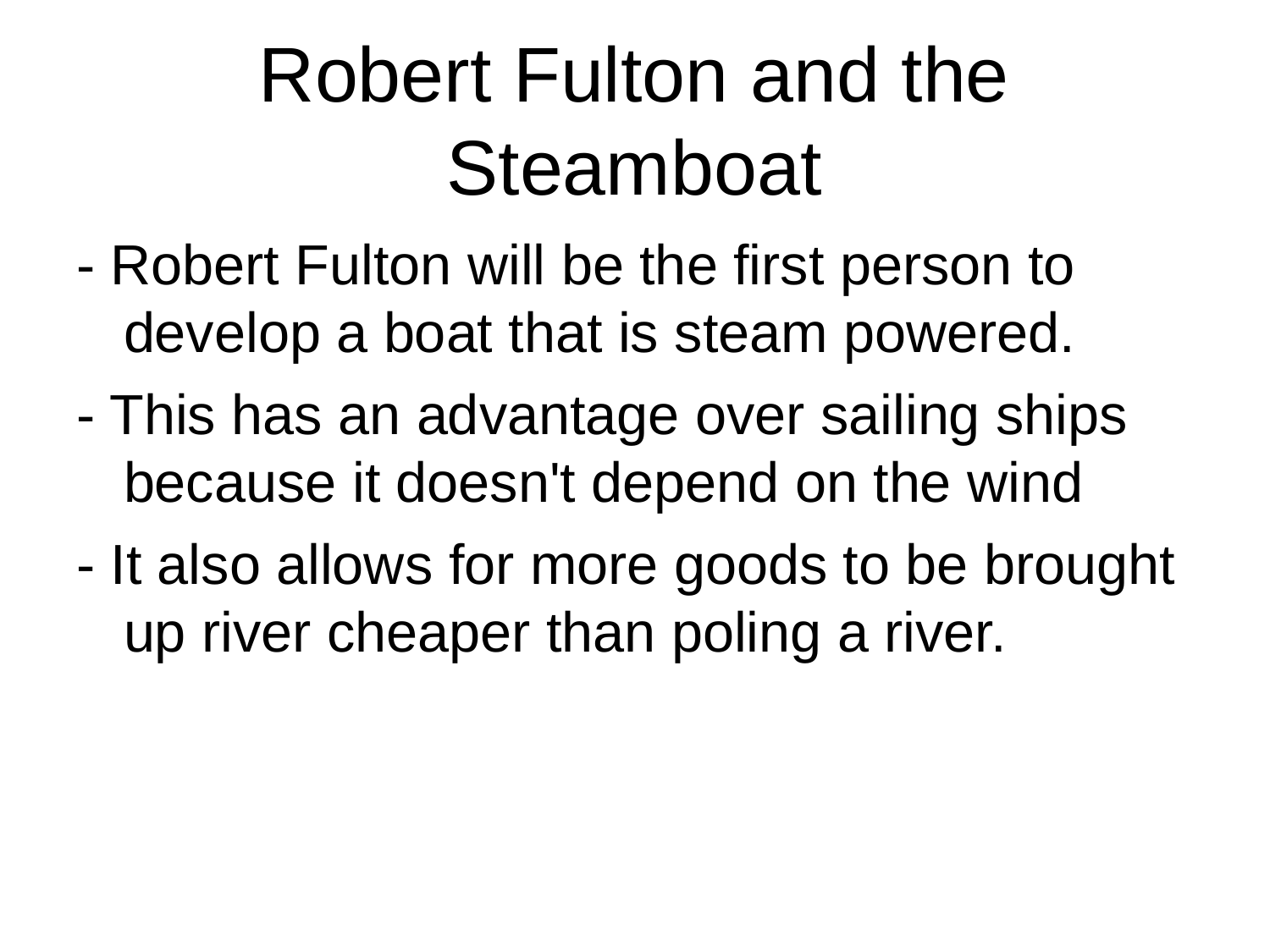

Robert Fulton and the Steamboat
- Robert Fulton will be the first person to develop a boat that is steam powered.
- This has an advantage over sailing ships because it doesn't depend on the wind
- It also allows for more goods to be brought up river cheaper than poling a river.